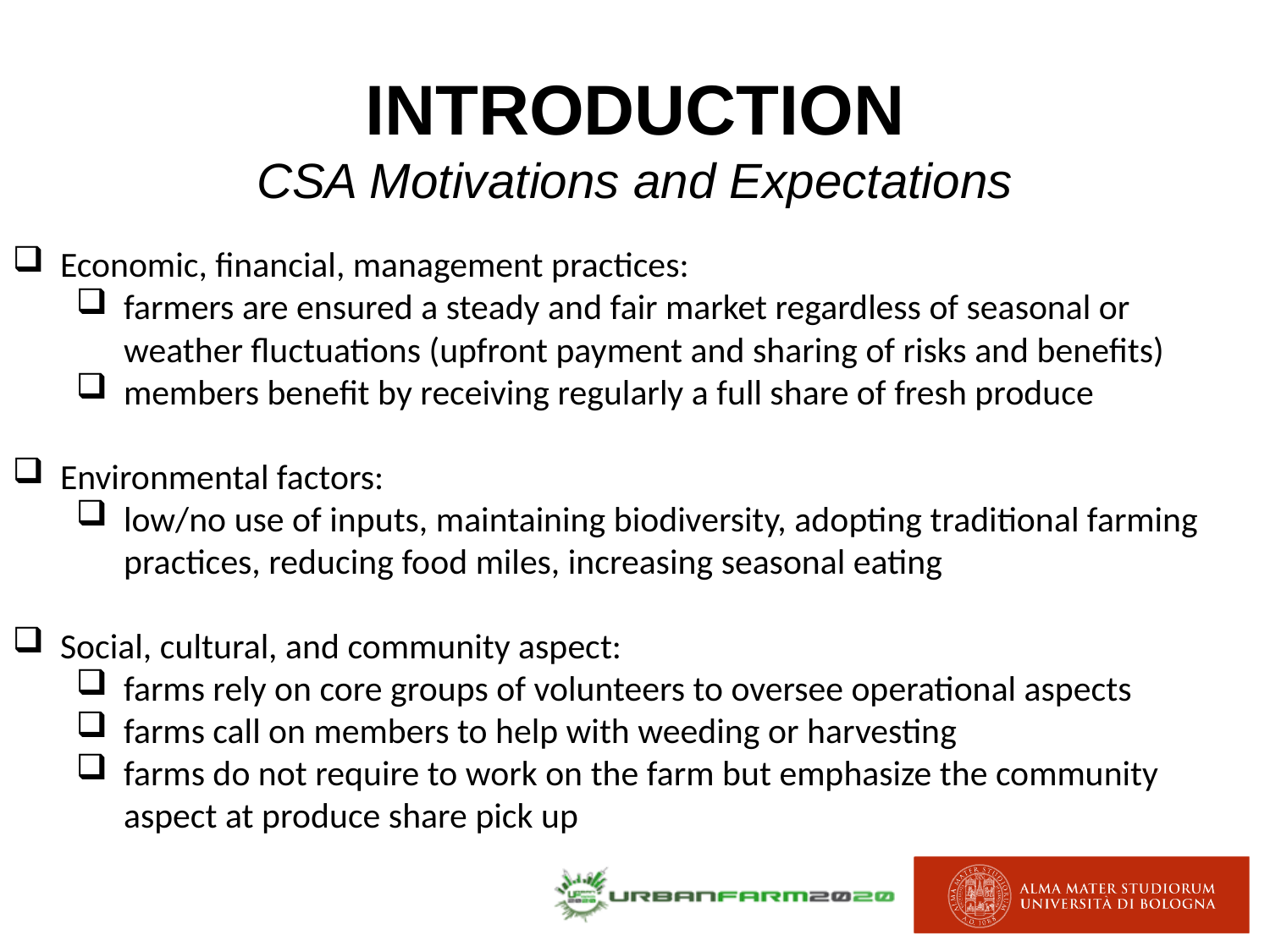

INTRODUCTION
CSA Motivations and Expectations
Economic, financial, management practices:
farmers are ensured a steady and fair market regardless of seasonal or weather fluctuations (upfront payment and sharing of risks and benefits)
members benefit by receiving regularly a full share of fresh produce

Environmental factors:
low/no use of inputs, maintaining biodiversity, adopting traditional farming practices, reducing food miles, increasing seasonal eating

Social, cultural, and community aspect:
farms rely on core groups of volunteers to oversee operational aspects
farms call on members to help with weeding or harvesting
farms do not require to work on the farm but emphasize the community aspect at produce share pick up